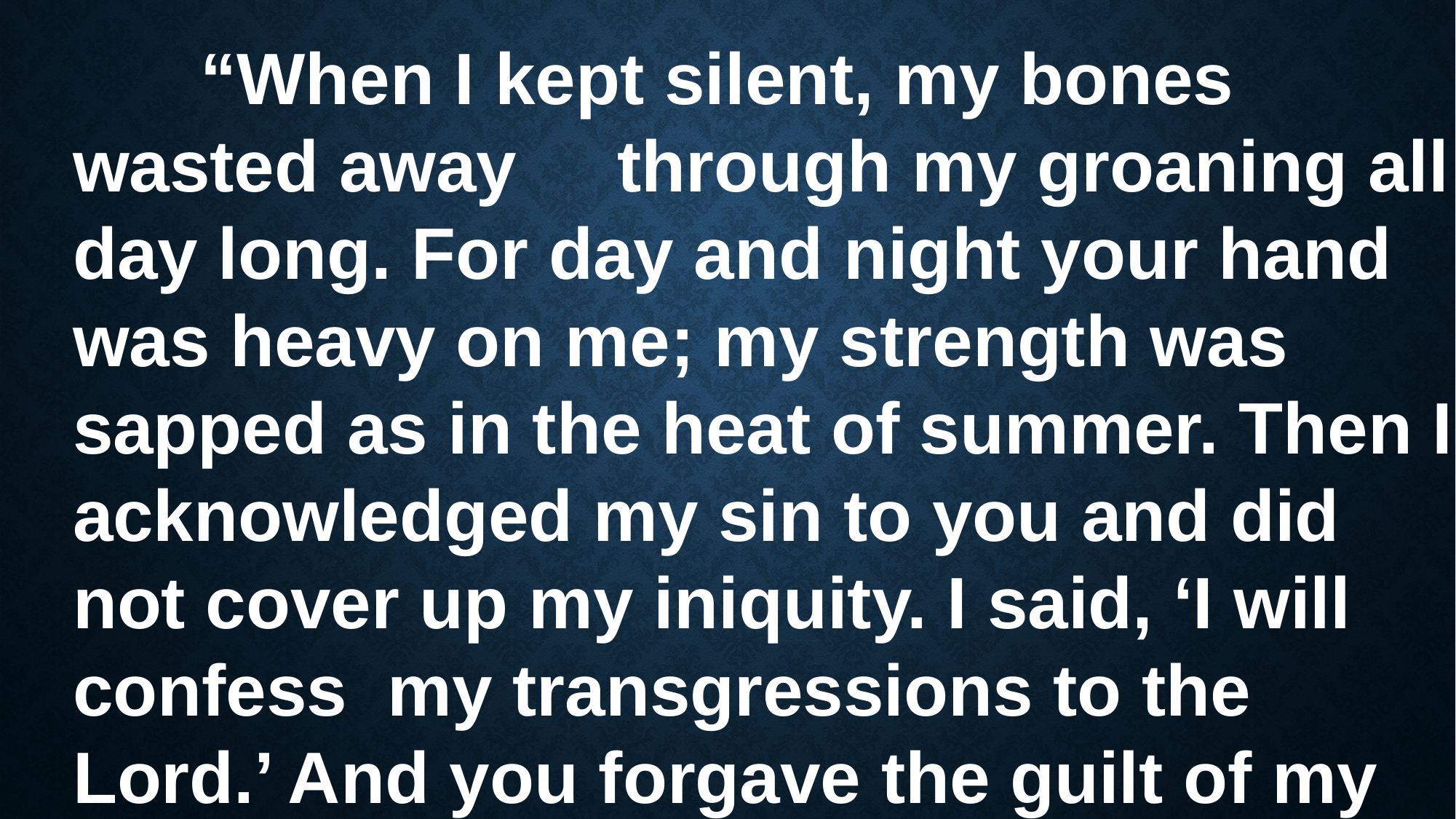

“When I kept silent, my bones wasted away     through my groaning all day long. For day and night your hand was heavy on me; my strength was sapped as in the heat of summer. Then I acknowledged my sin to you and did not cover up my iniquity. I said, ‘I will confess  my transgressions to the Lord.’ And you forgave the guilt of my sin.”
Psalm 32:3-5 (NIV)